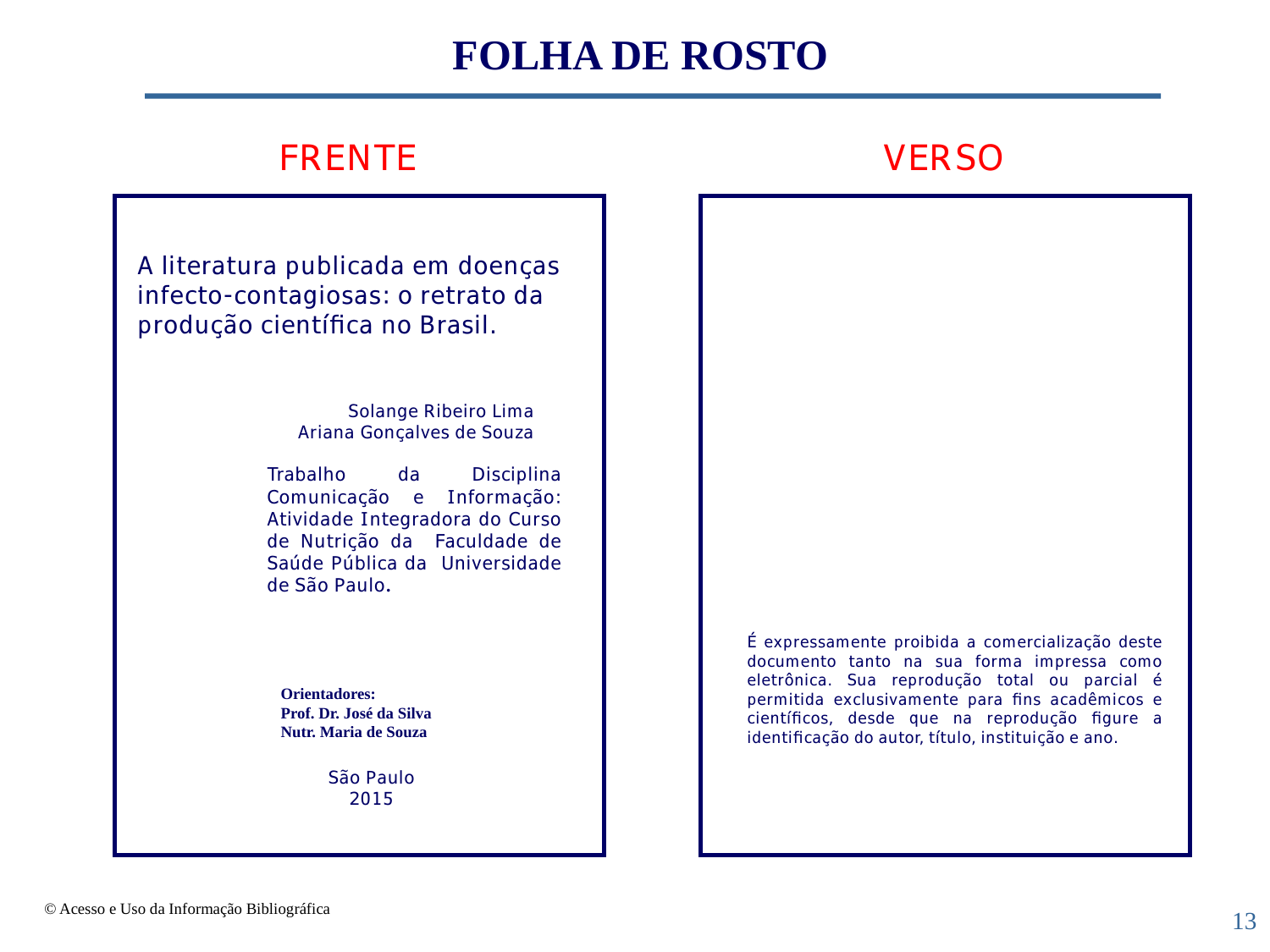

FOLHA DE ROSTO

FRENTE
VERSO

A literatura publicada em doenças
infecto-contagiosas: o retrato da
produção científica no Brasil.
Solange Ribeiro Lima
Ariana Gonçalves de Souza

Trabalho da Disciplina Comunicação e Informação: Atividade Integradora do Curso de Nutrição da  Faculdade de Saúde Pública da  Universidade de São Paulo.
É expressamente proibida a comercialização deste documento tanto na sua forma impressa como eletrônica. Sua reprodução total ou parcial é permitida exclusivamente para fins acadêmicos e científicos, desde que na reprodução figure a identificação do autor, título, instituição e ano.
Orientadores:
Prof. Dr. José da Silva
Nutr. Maria de Souza

São Paulo
2015
13
© Acesso e Uso da Informação Bibliográfica